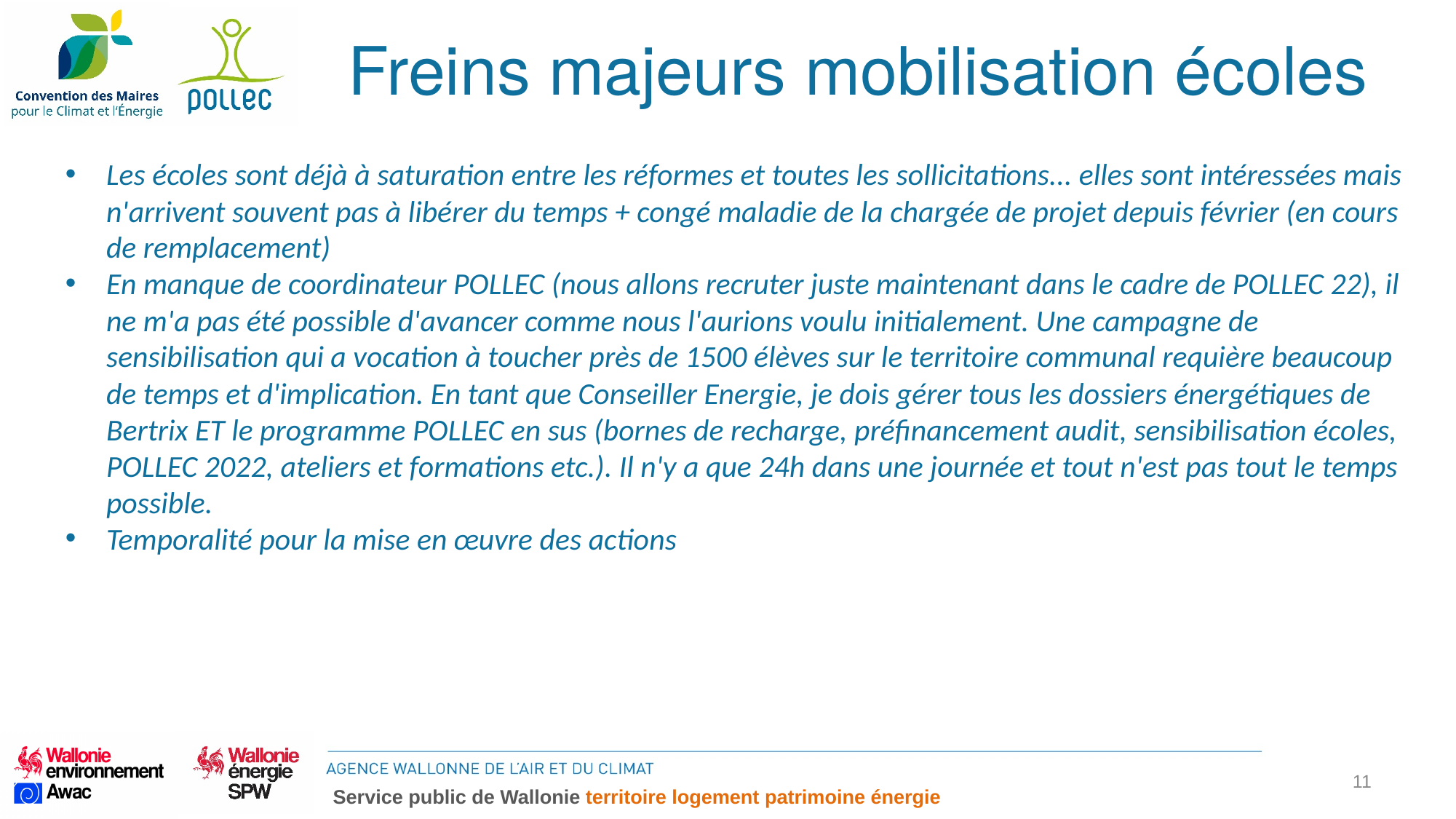

# Freins majeurs mobilisation écoles
Les écoles sont déjà à saturation entre les réformes et toutes les sollicitations... elles sont intéressées mais n'arrivent souvent pas à libérer du temps + congé maladie de la chargée de projet depuis février (en cours de remplacement)
En manque de coordinateur POLLEC (nous allons recruter juste maintenant dans le cadre de POLLEC 22), il ne m'a pas été possible d'avancer comme nous l'aurions voulu initialement. Une campagne de sensibilisation qui a vocation à toucher près de 1500 élèves sur le territoire communal requière beaucoup de temps et d'implication. En tant que Conseiller Energie, je dois gérer tous les dossiers énergétiques de Bertrix ET le programme POLLEC en sus (bornes de recharge, préfinancement audit, sensibilisation écoles, POLLEC 2022, ateliers et formations etc.). Il n'y a que 24h dans une journée et tout n'est pas tout le temps possible.
Temporalité pour la mise en œuvre des actions

11